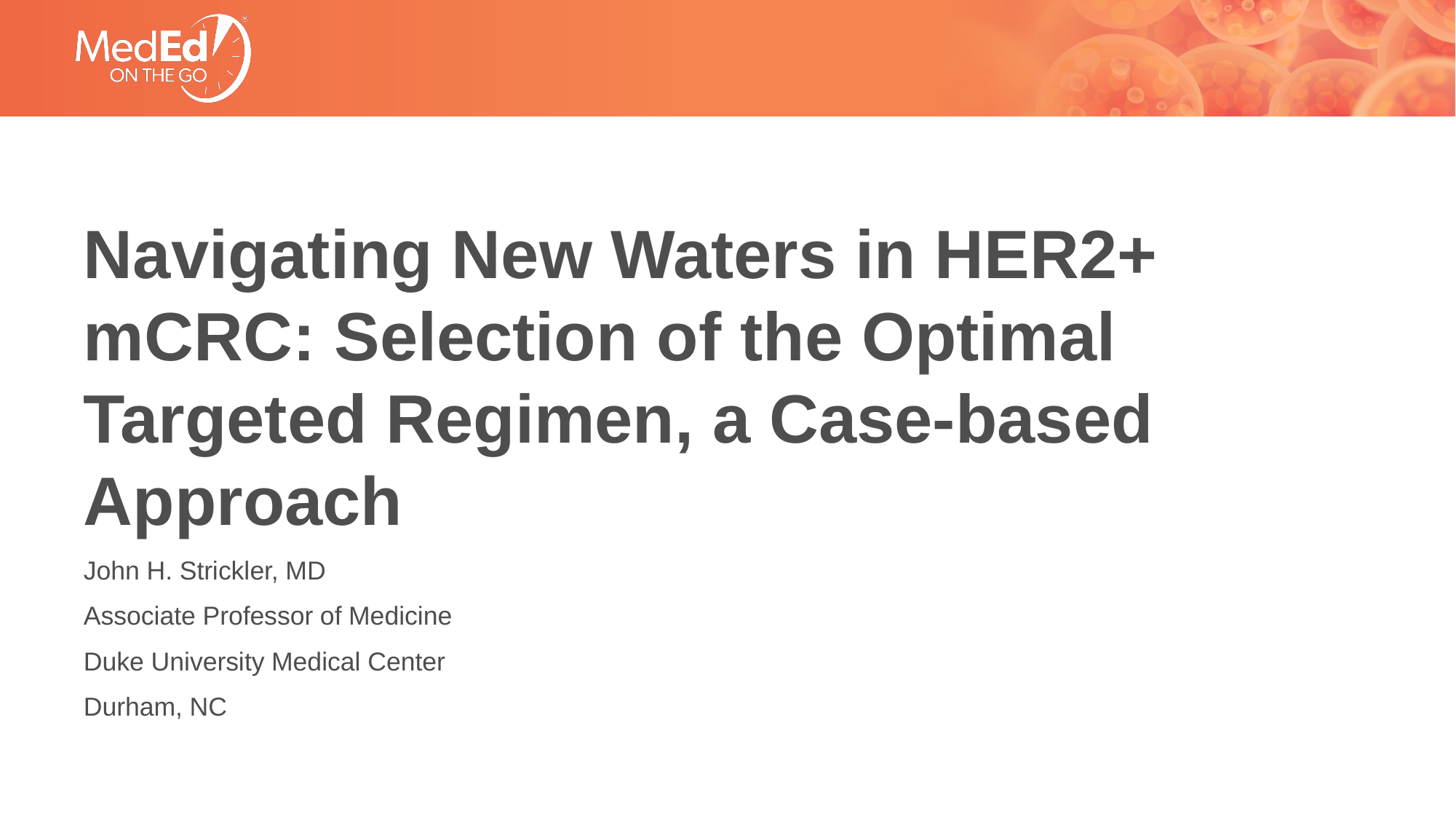

# Navigating New Waters in HER2+ mCRC: Selection of the Optimal Targeted Regimen, a Case-based Approach
John H. Strickler, MD
Associate Professor of Medicine
Duke University Medical Center
Durham, NC